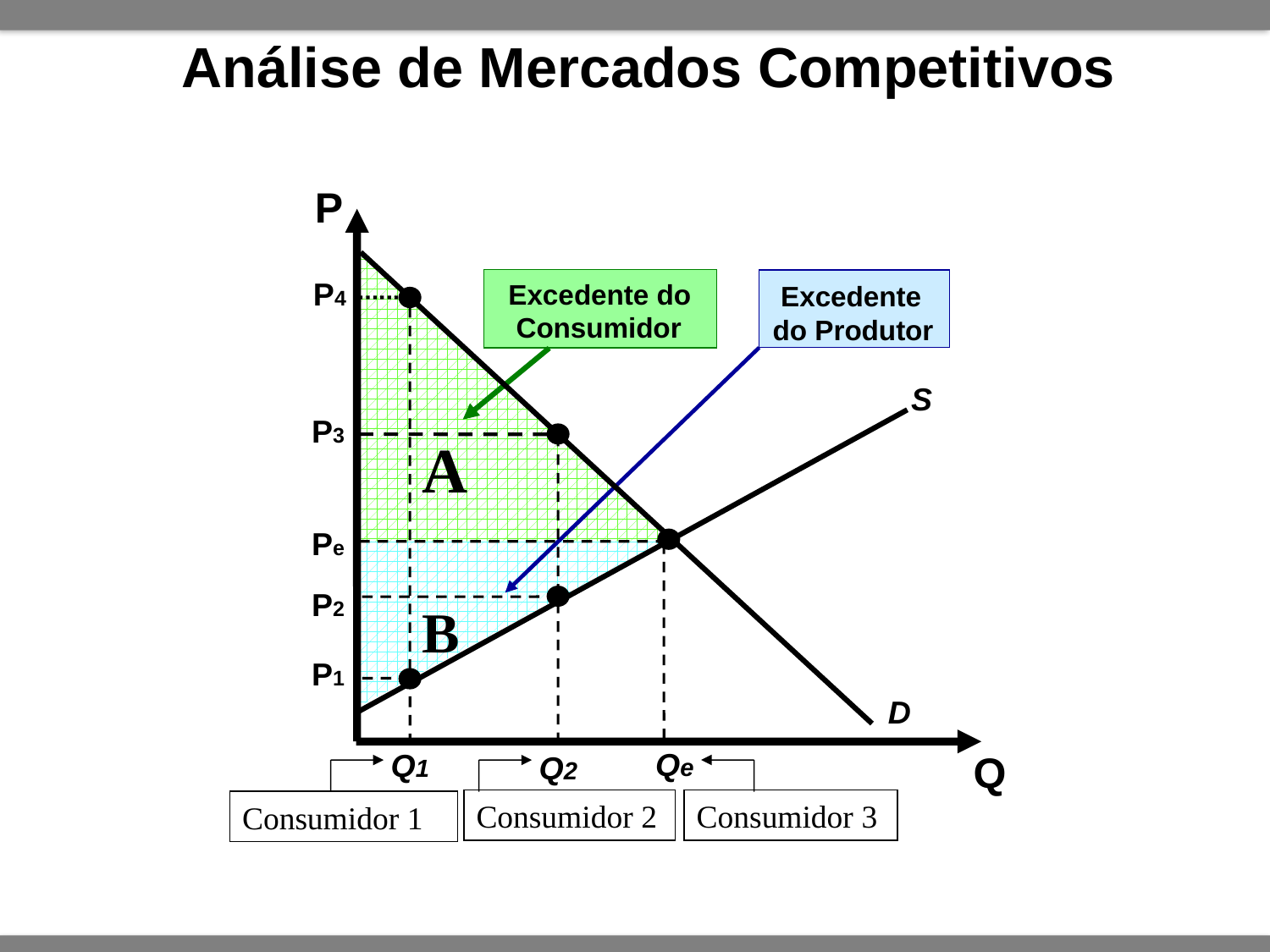

Análise de Mercados Competitivos
P

Excedente do
 Consumidor

A

P4

P1

Q1

Consumidor 1

 Excedente
do Produtor

B
S
P3

P2

Q2

Consumidor 2

Pe

D
Qe
Q

Consumidor 3